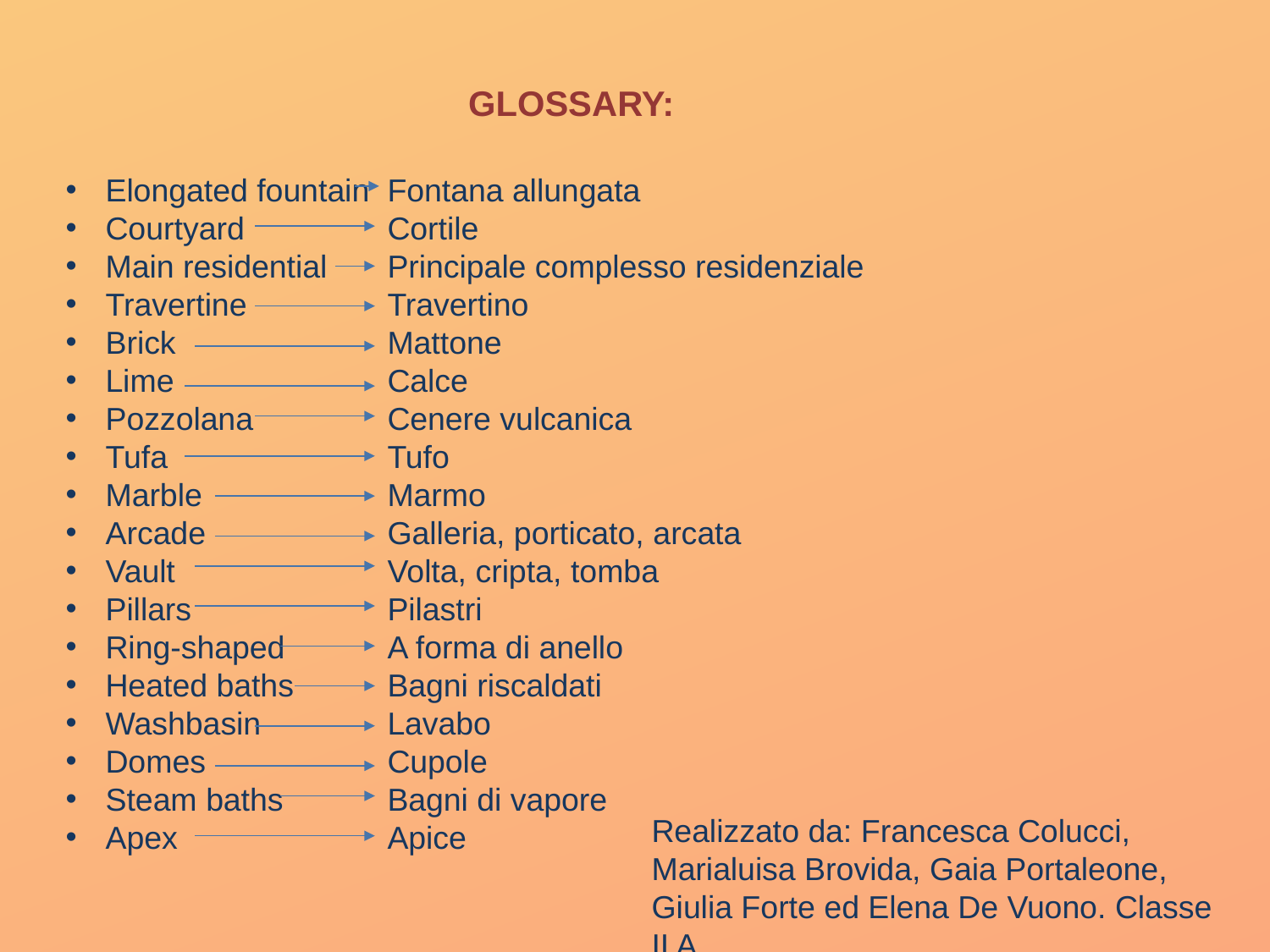

GLOSSARY:

Elongated fountain
Courtyard
Main residential
Travertine
Brick
Lime
Pozzolana
Tufa
Marble
Arcade
Vault
Pillars
Ring-shaped
Heated baths
Washbasin
Domes
Steam baths
Apex

Fontana allungata
Cortile
Principale complesso residenziale
Travertino
Mattone
Calce
Cenere vulcanica
Tufo
Marmo
Galleria, porticato, arcata
Volta, cripta, tomba
Pilastri
A forma di anello
Bagni riscaldati
Lavabo
Cupole
Bagni di vapore
Apice
Realizzato da: Francesca Colucci, Marialuisa Brovida, Gaia Portaleone, Giulia Forte ed Elena De Vuono. Classe II A